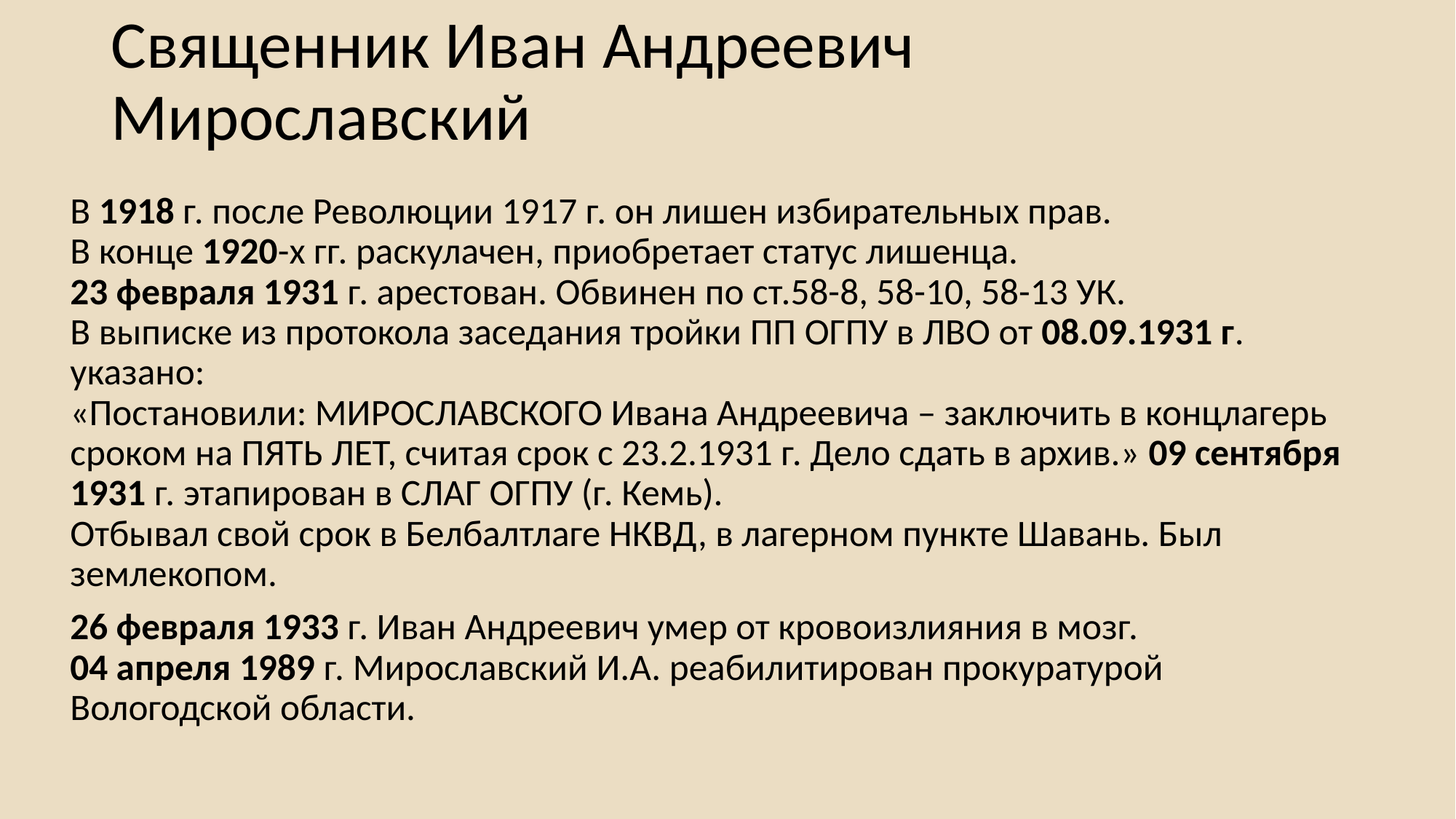

# Священник Иван Андреевич Мирославский

В 1918 г. после Революции 1917 г. он лишен избирательных прав.
В конце 1920-х гг. раскулачен, приобретает статус лишенца.
23 февраля 1931 г. арестован. Обвинен по ст.58-8, 58-10, 58-13 УК.
В выписке из протокола заседания тройки ПП ОГПУ в ЛВО от 08.09.1931 г. указано:
«Постановили: МИРОСЛАВСКОГО Ивана Андреевича – заключить в концлагерь сроком на ПЯТЬ ЛЕТ, считая срок с 23.2.1931 г. Дело сдать в архив.» 09 сентября 1931 г. этапирован в СЛАГ ОГПУ (г. Кемь).
Отбывал свой срок в Белбалтлаге НКВД, в лагерном пункте Шавань. Был землекопом.
26 февраля 1933 г. Иван Андреевич умер от кровоизлияния в мозг.
04 апреля 1989 г. Мирославский И.А. реабилитирован прокуратурой Вологодской области.